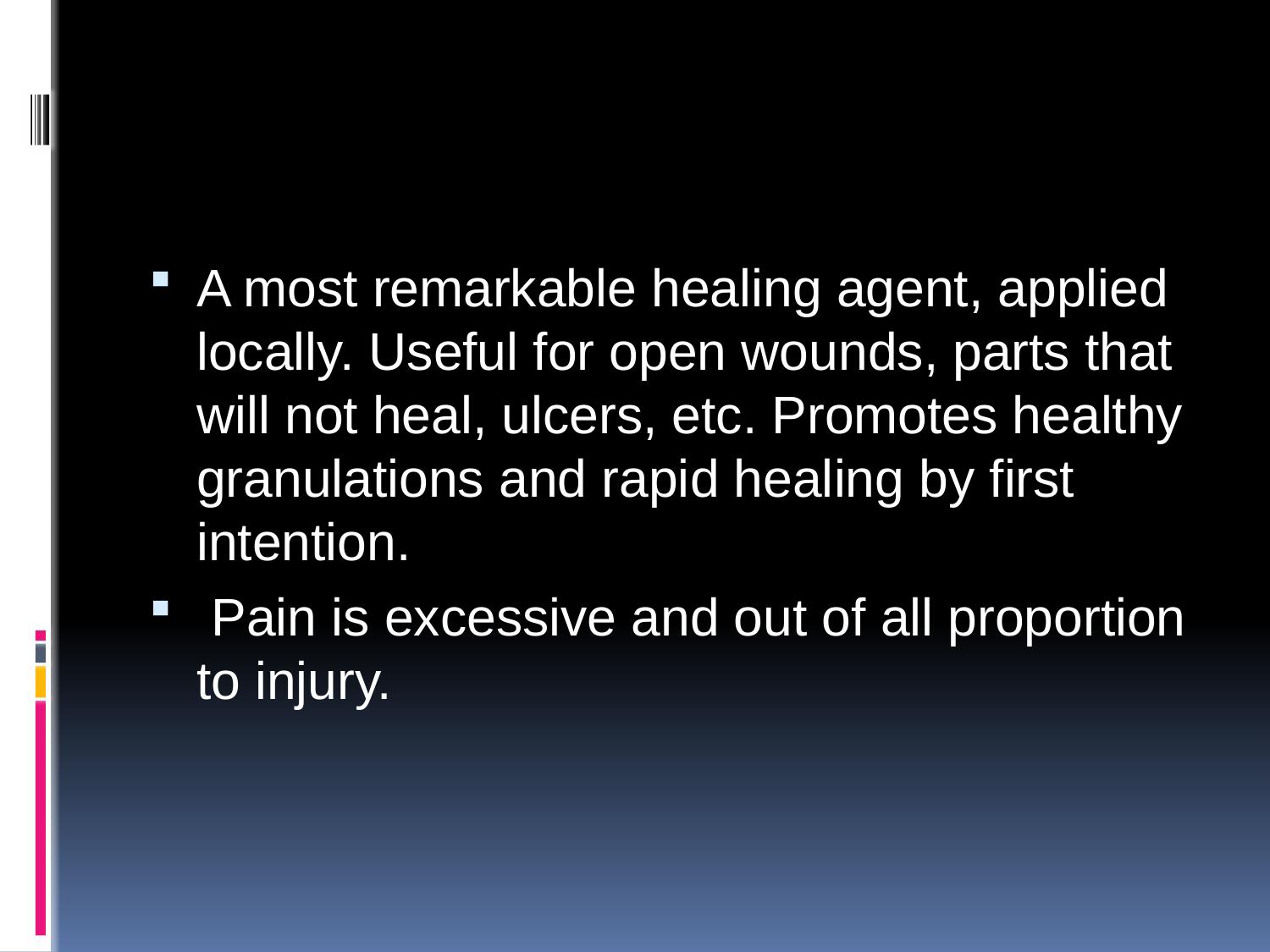

A most remarkable healing agent, applied locally. Useful for open wounds, parts that will not heal, ulcers, etc. Promotes healthy granulations and rapid healing by first intention.
 Pain is excessive and out of all proportion to injury.